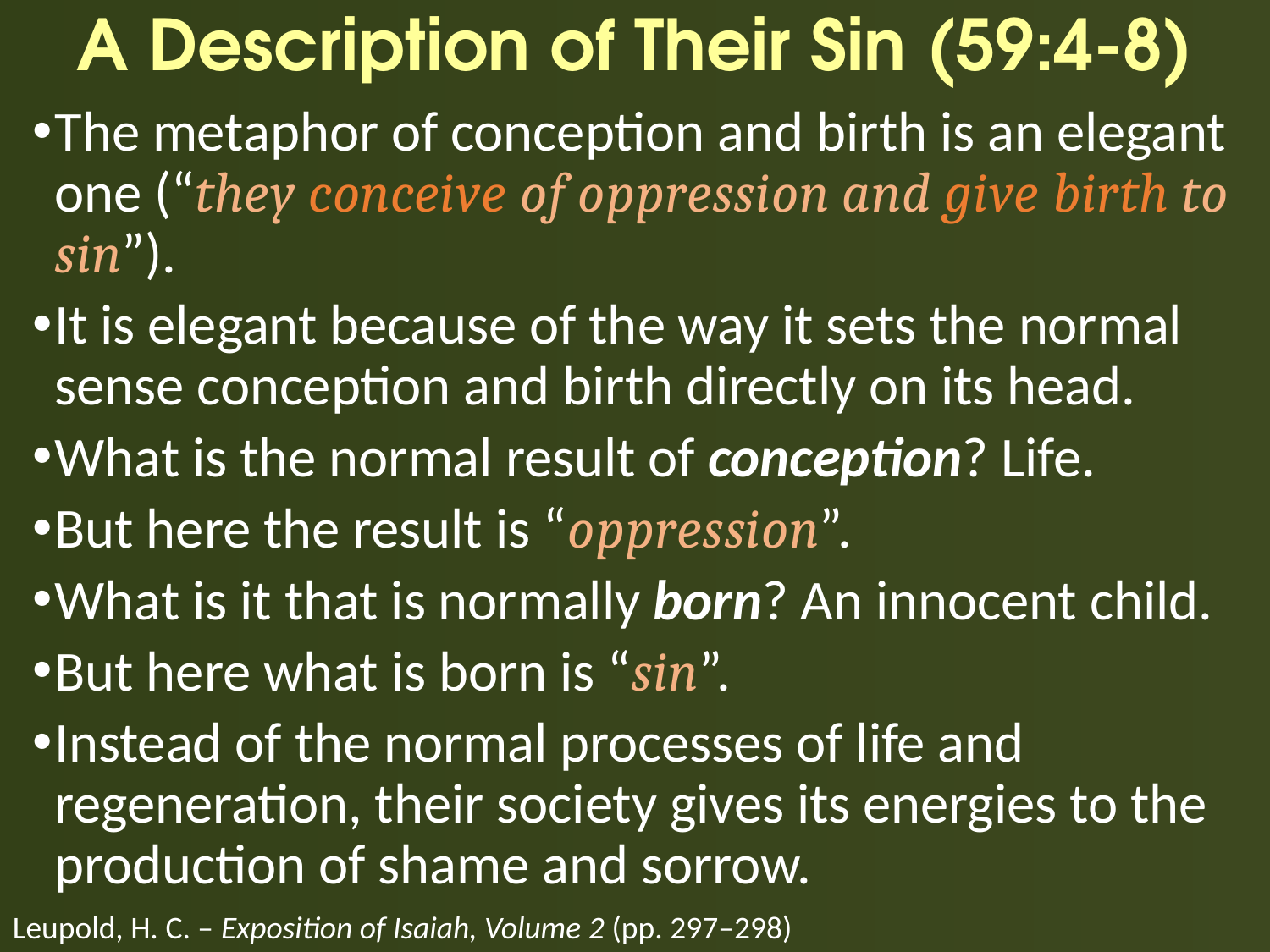

# A Description of Their Sin (59:4-8)
The metaphor of conception and birth is an elegant one (“they conceive of oppression and give birth to sin”).
It is elegant because of the way it sets the normal sense conception and birth directly on its head.
What is the normal result of conception? Life.
But here the result is “oppression”.
What is it that is normally born? An innocent child.
But here what is born is “sin”.
Instead of the normal processes of life and regeneration, their society gives its energies to the production of shame and sorrow.
Leupold, H. C. – Exposition of Isaiah, Volume 2 (pp. 297–298)